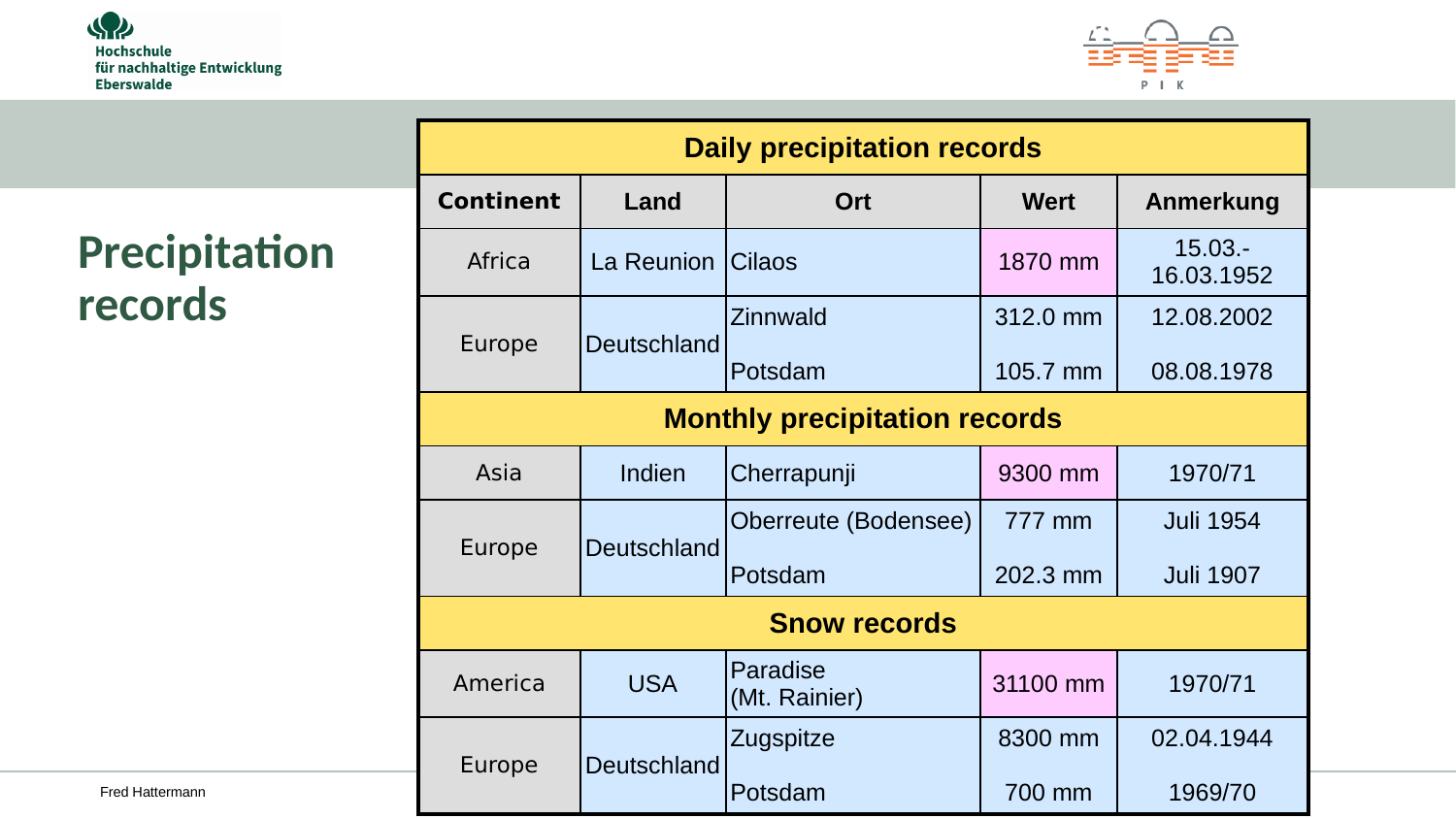

4.4   Niederschläge in Deutschland und Weltweit
Extreme des Niederschlages
| Daily precipitation records |  |  |  |  |
| --- | --- | --- | --- | --- |
| Continent | Land | Ort | Wert | Anmerkung |
| Africa | La Reunion | Cilaos | 1870 mm | 15.03.-16.03.1952 |
| Europe | Deutschland | Zinnwald Potsdam | 312.0 mm 105.7 mm | 12.08.2002 08.08.1978 |
| Monthly precipitation records |  |  |  |  |
| Asia | Indien | Cherrapunji | 9300 mm | 1970/71 |
| Europe | Deutschland | Oberreute (Bodensee) Potsdam | 777 mm 202.3 mm | Juli 1954 Juli 1907 |
| Snow records |  |  |  |  |
| America | USA | Paradise (Mt. Rainier) | 31100 mm | 1970/71 |
| Europe | Deutschland | Zugspitze Potsdam | 8300 mm 700 mm | 02.04.1944 1969/70 |
# Precipitation records